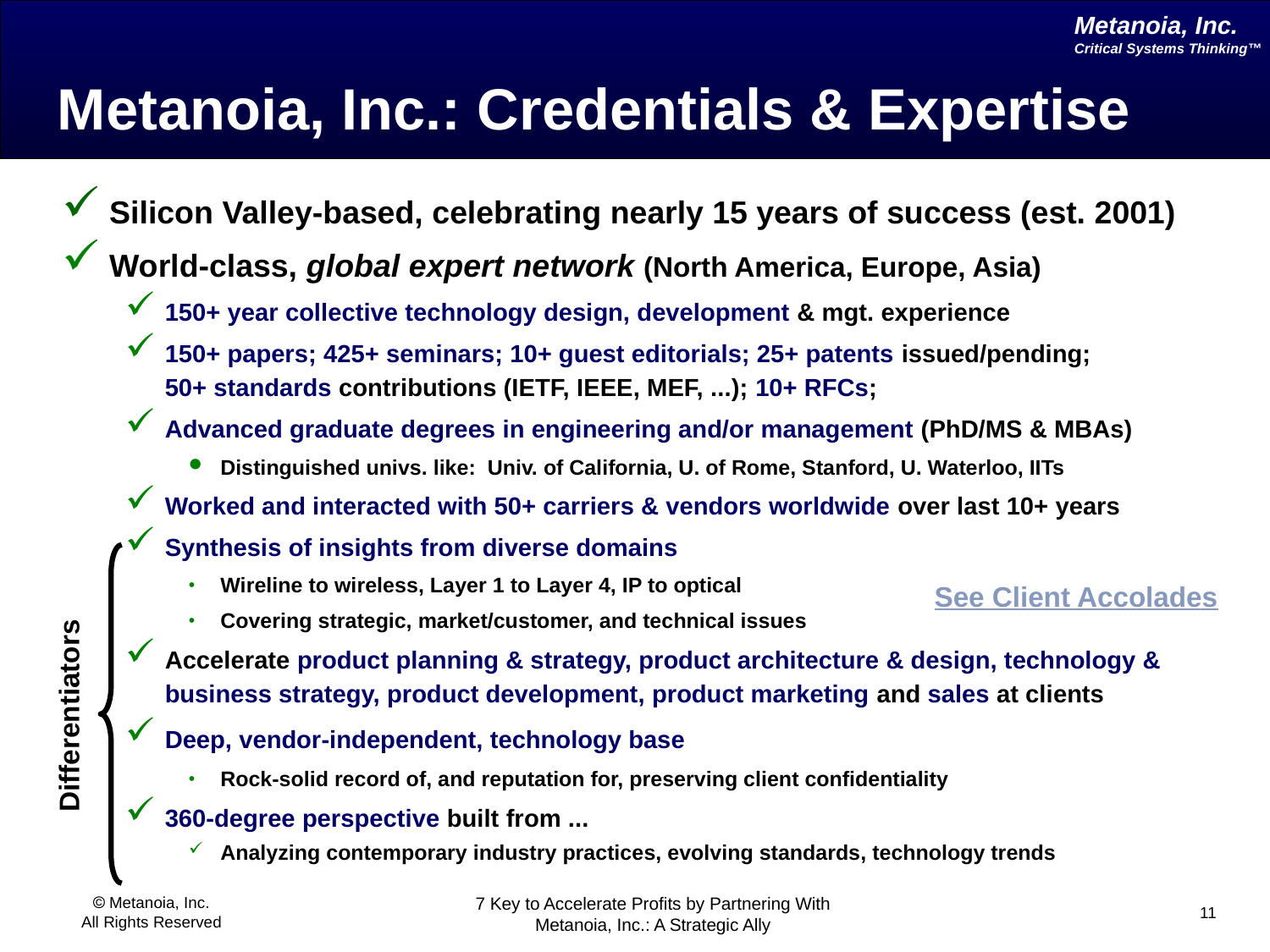

# Metanoia, Inc.: Credentials & Expertise
Silicon Valley-based, celebrating nearly 15 years of success (est. 2001)
World-class, global expert network (North America, Europe, Asia)
150+ year collective technology design, development & mgt. experience
150+ papers; 425+ seminars; 10+ guest editorials; 25+ patents issued/pending;                  50+ standards contributions (IETF, IEEE, MEF, ...); 10+ RFCs;
Advanced graduate degrees in engineering and/or management (PhD/MS & MBAs)
Distinguished univs. like:  Univ. of California, U. of Rome, Stanford, U. Waterloo, IITs
Worked and interacted with 50+ carriers & vendors worldwide over last 10+ years
Synthesis of insights from diverse domains
Wireline to wireless, Layer 1 to Layer 4, IP to optical
Covering strategic, market/customer, and technical issues
Accelerate product planning & strategy, product architecture & design, technology & business strategy, product development, product marketing and sales at clients
Deep, vendor-independent, technology base
Rock-solid record of, and reputation for, preserving client confidentiality
360-degree perspective built from ...
Analyzing contemporary industry practices, evolving standards, technology trends

See Client Accolades
Differentiators